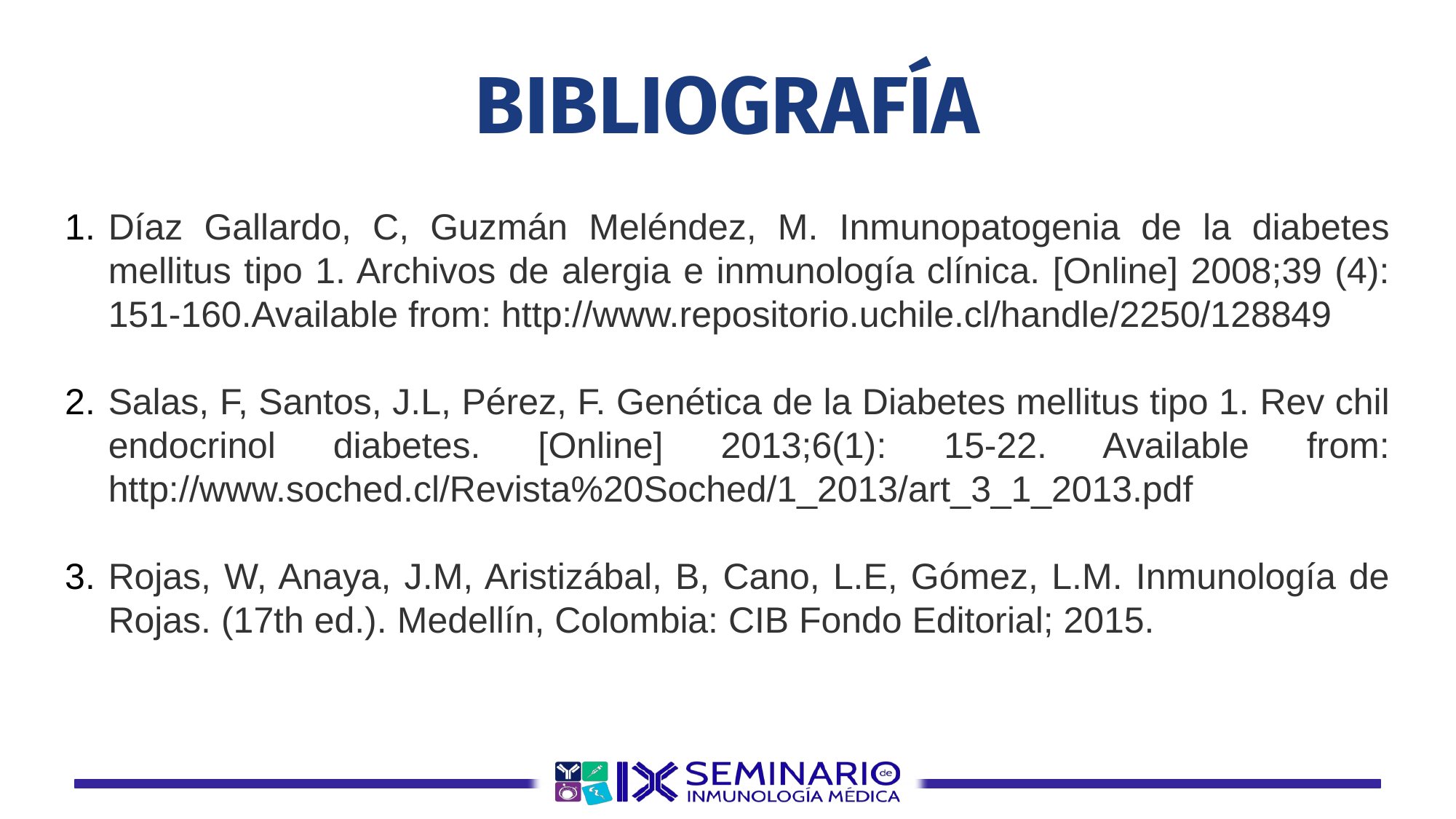

# BIBLIOGRAFÍA
Díaz Gallardo, C, Guzmán Meléndez, M. Inmunopatogenia de la diabetes mellitus tipo 1. Archivos de alergia e inmunología clínica. [Online] 2008;39 (4): 151-160.Available from: http://www.repositorio.uchile.cl/handle/2250/128849

Salas, F, Santos, J.L, Pérez, F. Genética de la Diabetes mellitus tipo 1. Rev chil endocrinol diabetes. [Online] 2013;6(1): 15-22. Available from: http://www.soched.cl/Revista%20Soched/1_2013/art_3_1_2013.pdf

Rojas, W, Anaya, J.M, Aristizábal, B, Cano, L.E, Gómez, L.M. Inmunología de Rojas. (17th ed.). Medellín, Colombia: CIB Fondo Editorial; 2015.